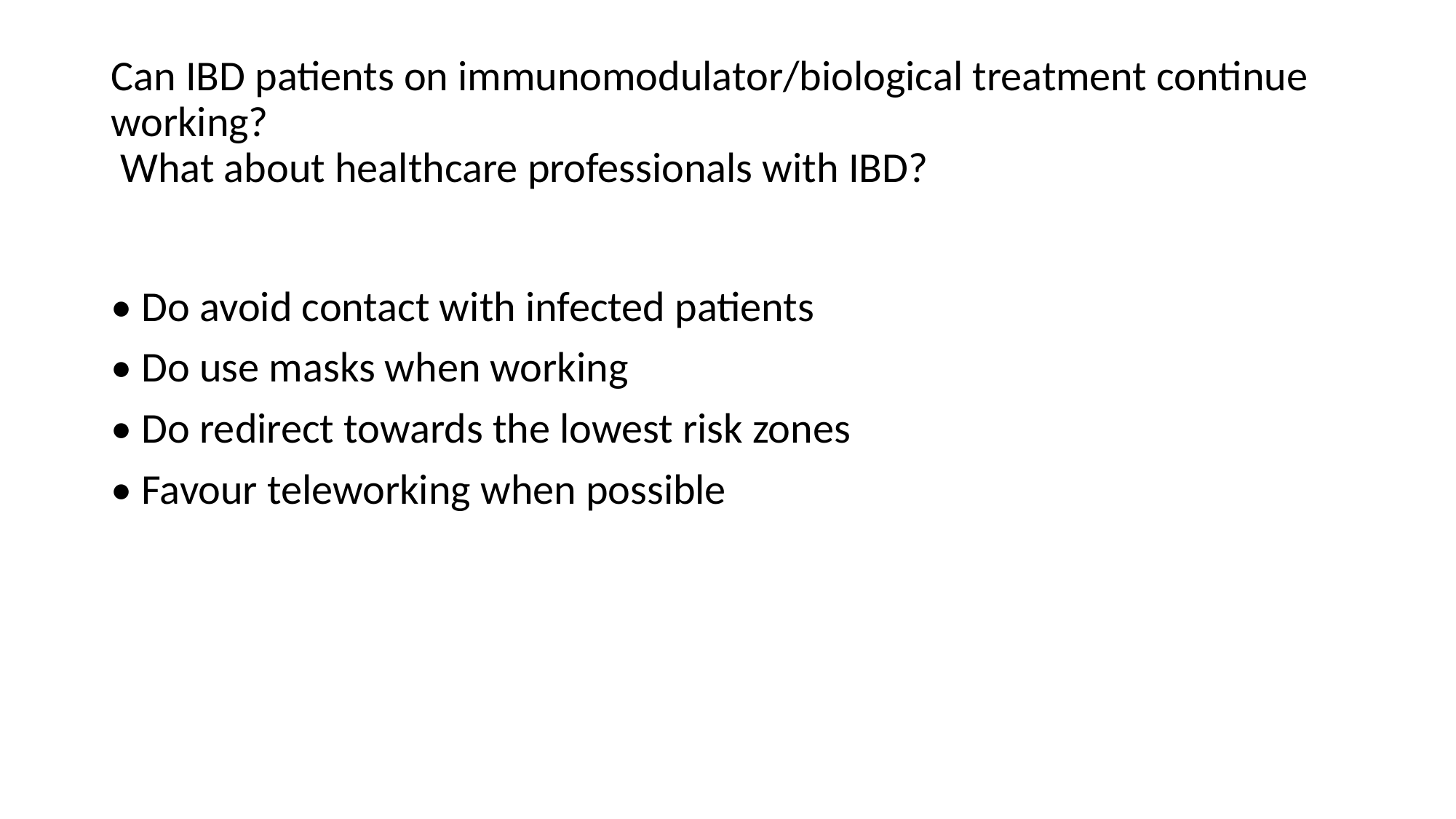

# Can IBD patients on immunomodulator/biological treatment continue working? What about healthcare professionals with IBD?

• Do avoid contact with infected patients
• Do use masks when working
• Do redirect towards the lowest risk zones
• Favour teleworking when possible